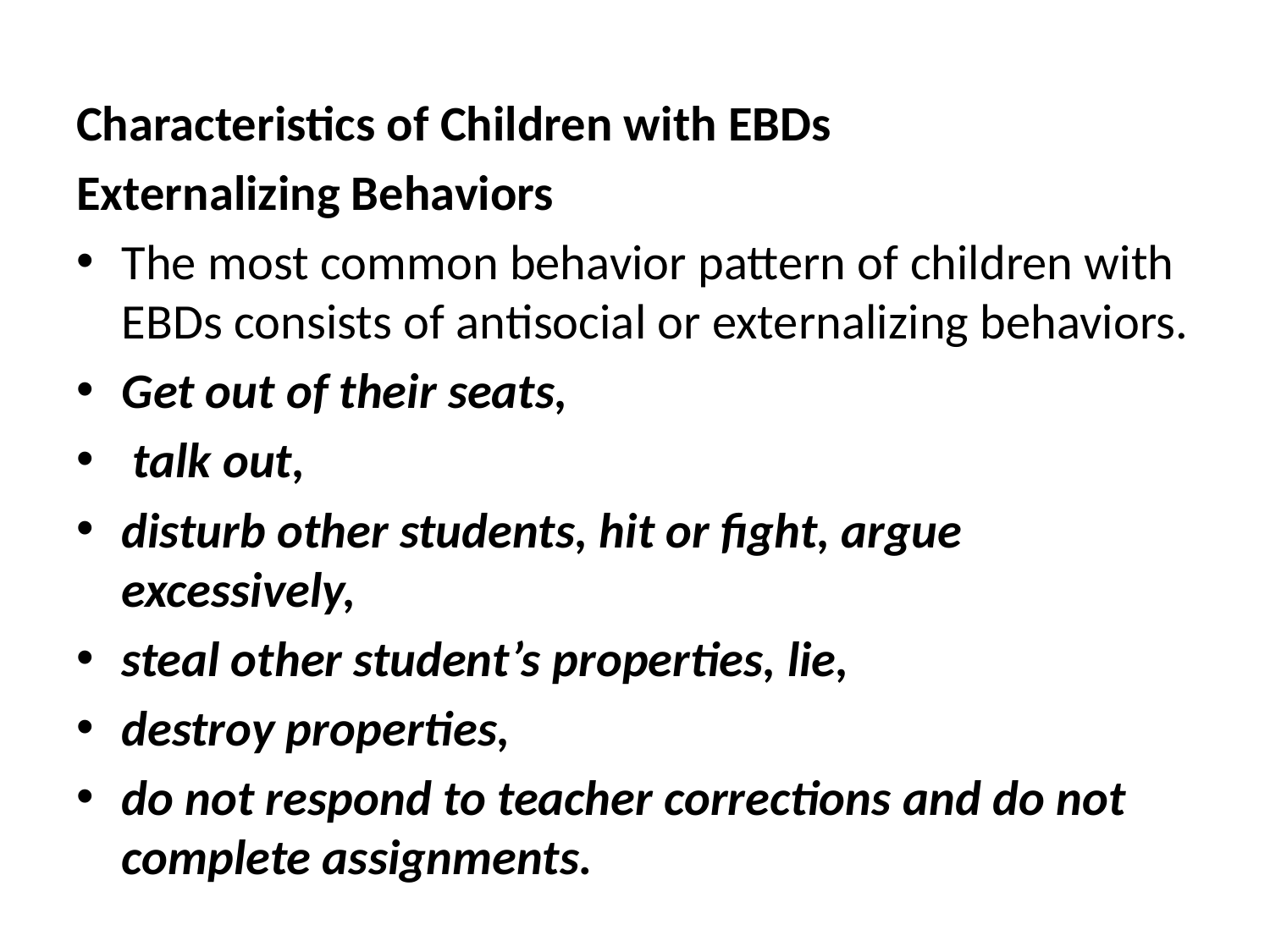

Characteristics of Children with EBDs
Externalizing Behaviors
The most common behavior pattern of children with EBDs consists of antisocial or externalizing behaviors.
Get out of their seats,
 talk out,
disturb other students, hit or fight, argue excessively,
steal other student’s properties, lie,
destroy properties,
do not respond to teacher corrections and do not complete assignments.